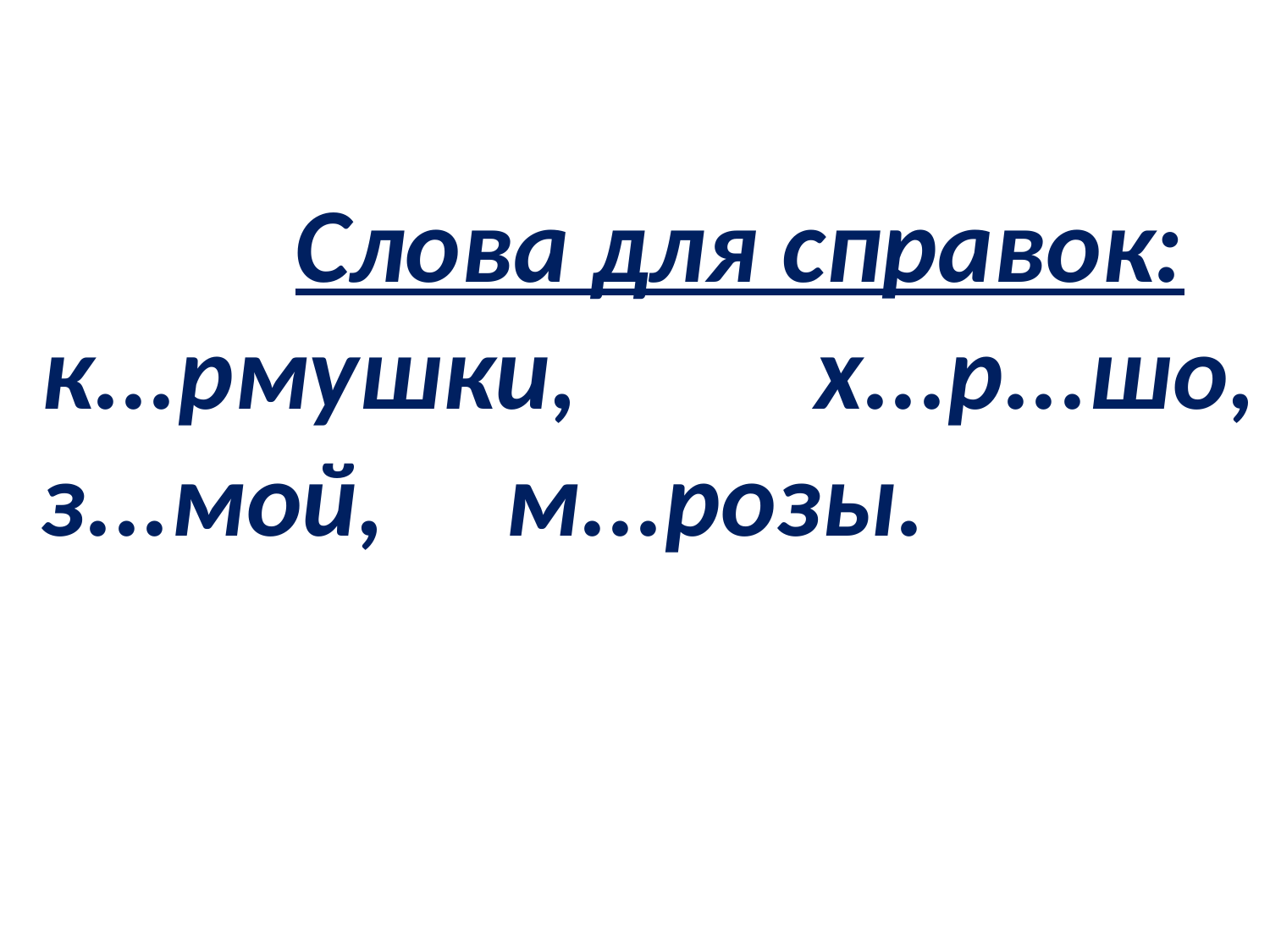

Слова для справок:
к...рмушки, х...р...шо, з...мой,     м...розы.